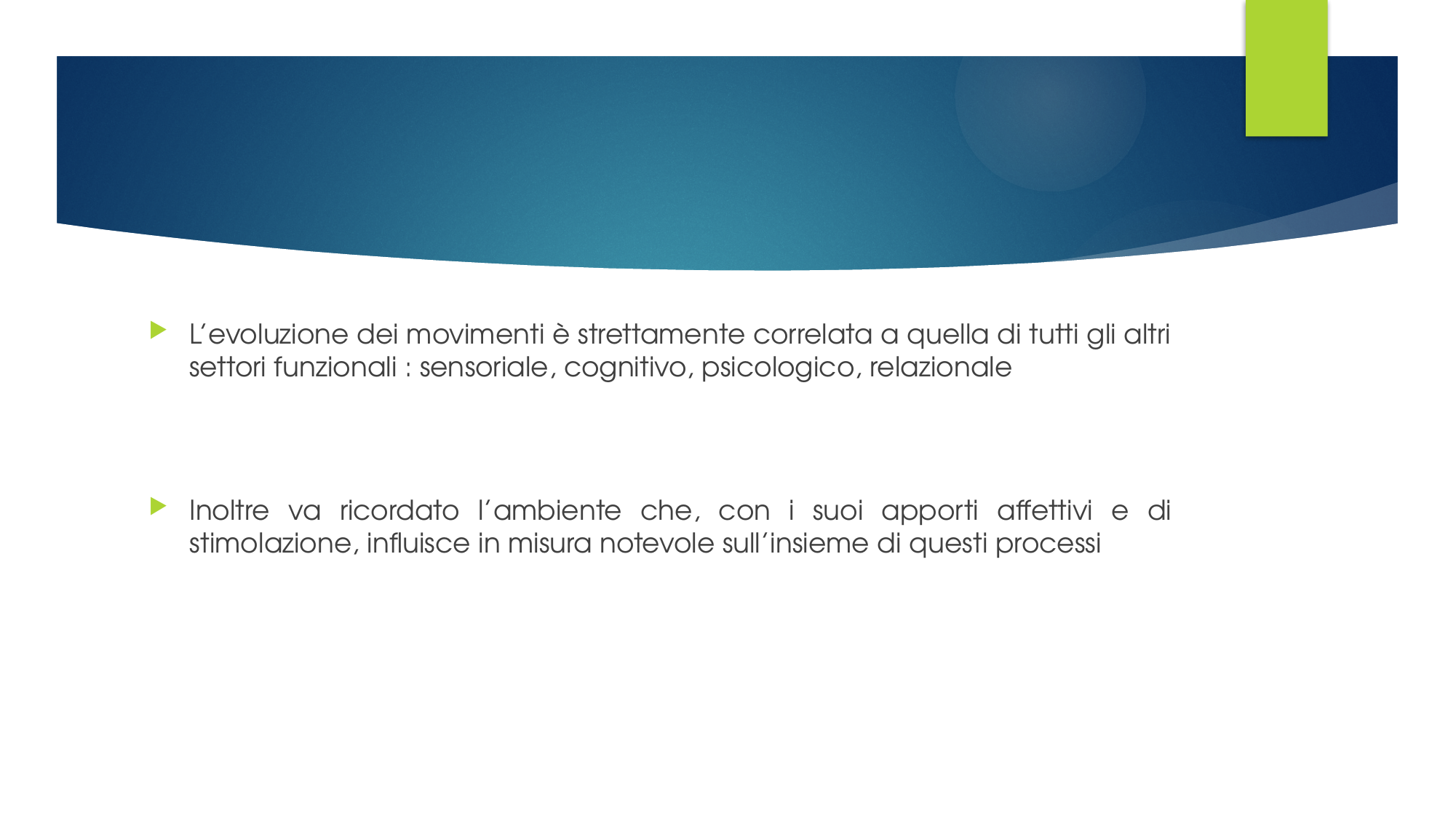

#
L’evoluzione dei movimenti è strettamente correlata a quella di tutti gli altri settori funzionali : sensoriale, cognitivo, psicologico, relazionale

Inoltre va ricordato l’ambiente che, con i suoi apporti affettivi e di stimolazione, influisce in misura notevole sull’insieme di questi processi